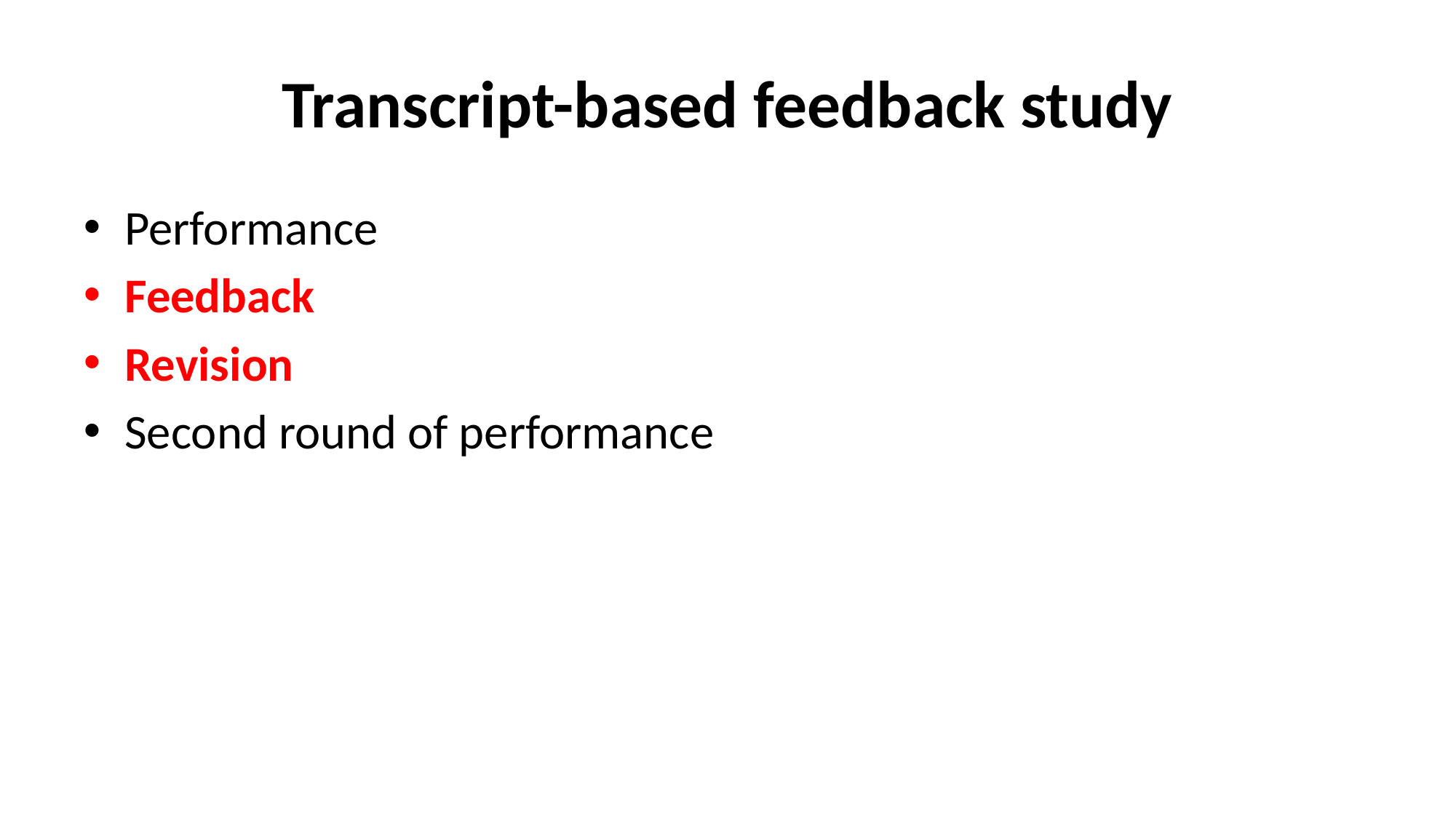

# Transcript-based feedback study
Performance
Feedback
Revision
Second round of performance